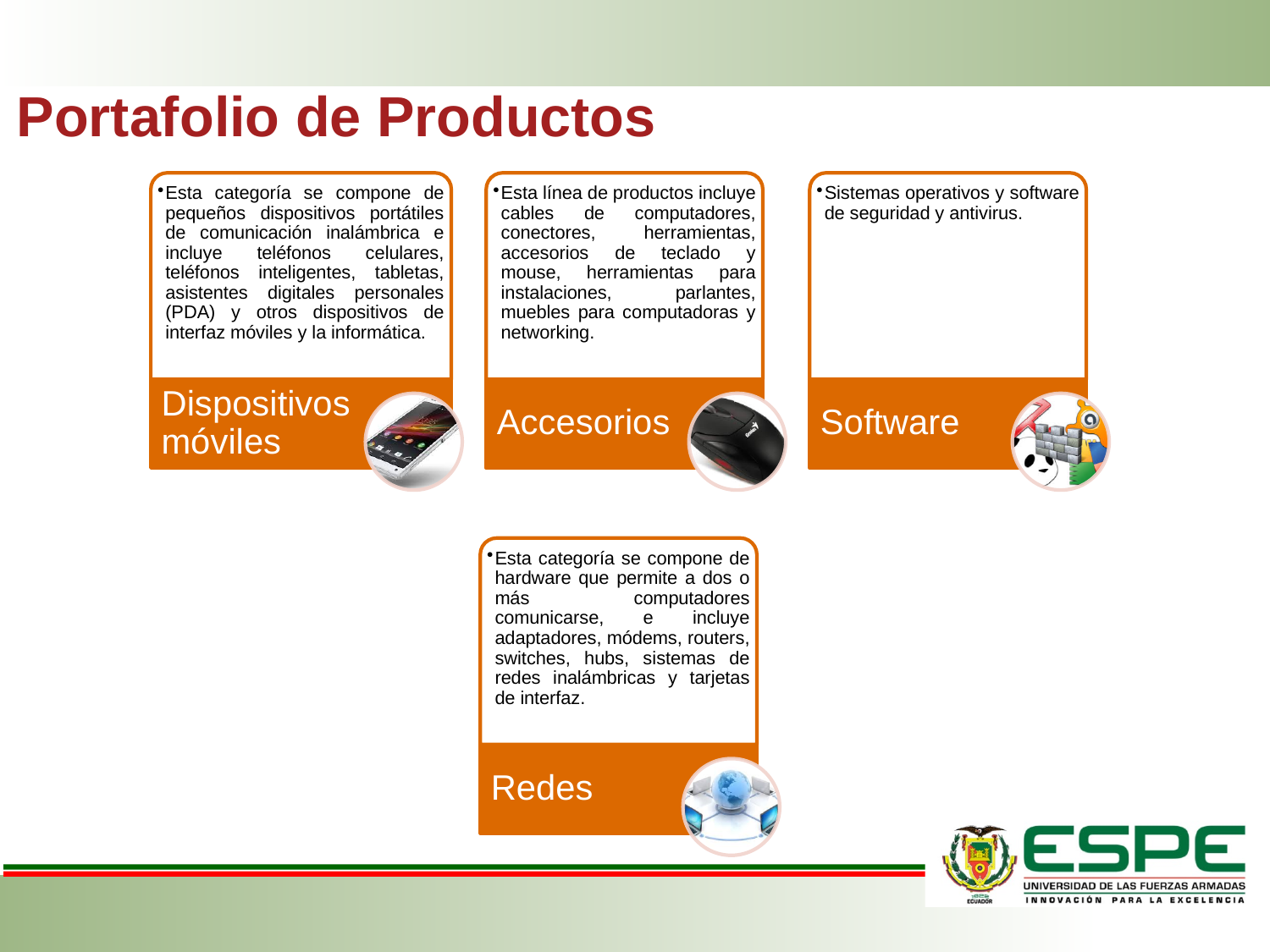

#
Portafolio de Productos
Esta categoría se compone de pequeños dispositivos portátiles de comunicación inalámbrica e incluye teléfonos celulares, teléfonos inteligentes, tabletas, asistentes digitales personales (PDA) y otros dispositivos de interfaz móviles y la informática.
Dispositivos móviles
Esta línea de productos incluye cables de computadores, conectores, herramientas, accesorios de teclado y mouse, herramientas para instalaciones, parlantes, muebles para computadoras y networking.
Accesorios
Sistemas operativos y software de seguridad y antivirus.
Software
Esta categoría se compone de hardware que permite a dos o más computadores comunicarse, e incluye adaptadores, módems, routers, switches, hubs, sistemas de redes inalámbricas y tarjetas de interfaz.
Redes